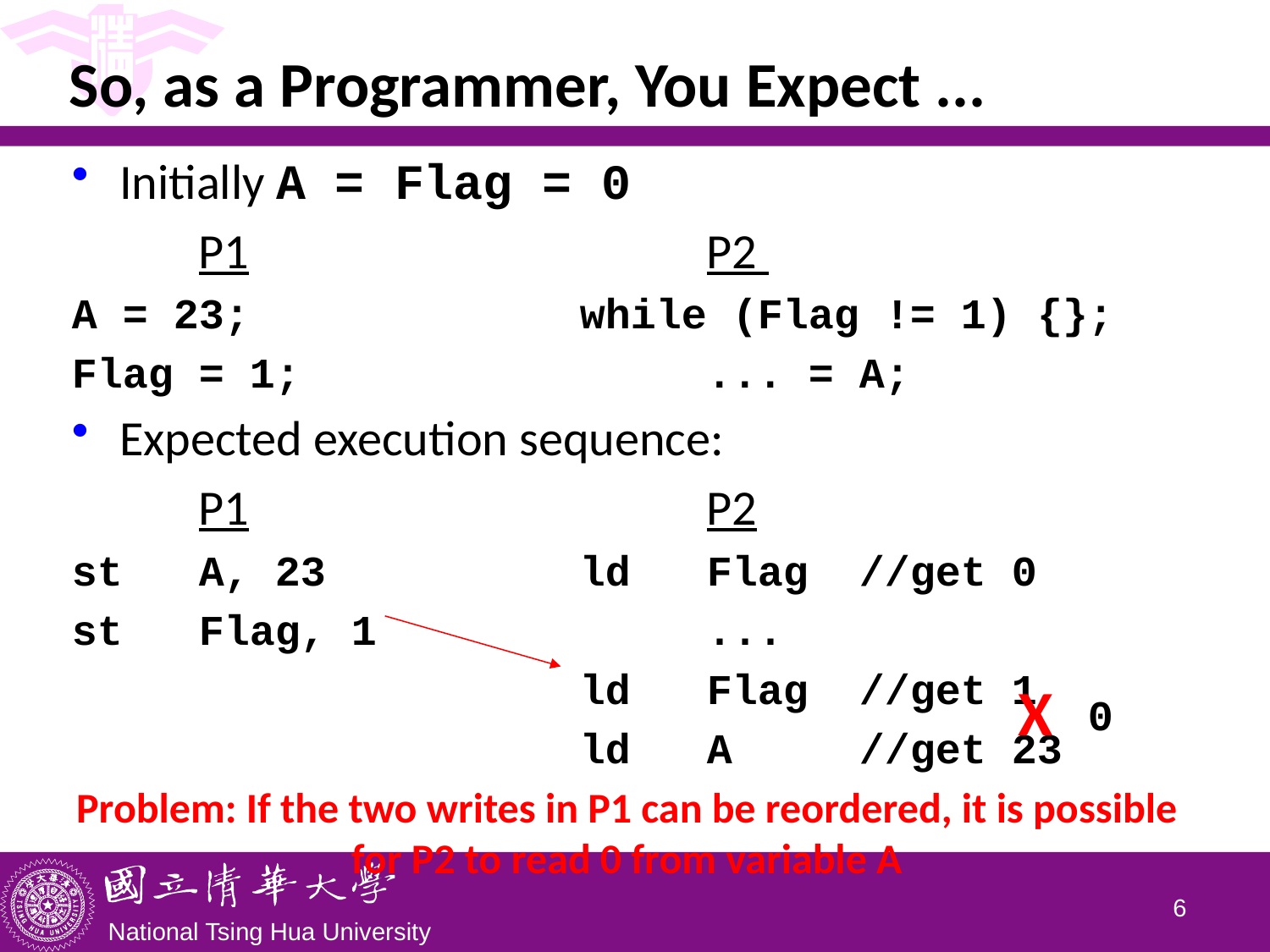

# So, as a Programmer, You Expect ...
Initially A = Flag = 0
	P1 				P2
A = 23; 			while (Flag != 1) {};
Flag = 1; 			... = A;
Expected execution sequence:
	P1 				P2
st	A, 23 		ld	Flag  //get 0
st	Flag, 1             ...
 		 		ld	Flag  //get 1
				ld	A     //get 23
Problem: If the two writes in P1 can be reordered, it is possible for P2 to read 0 from variable A

X
0
6